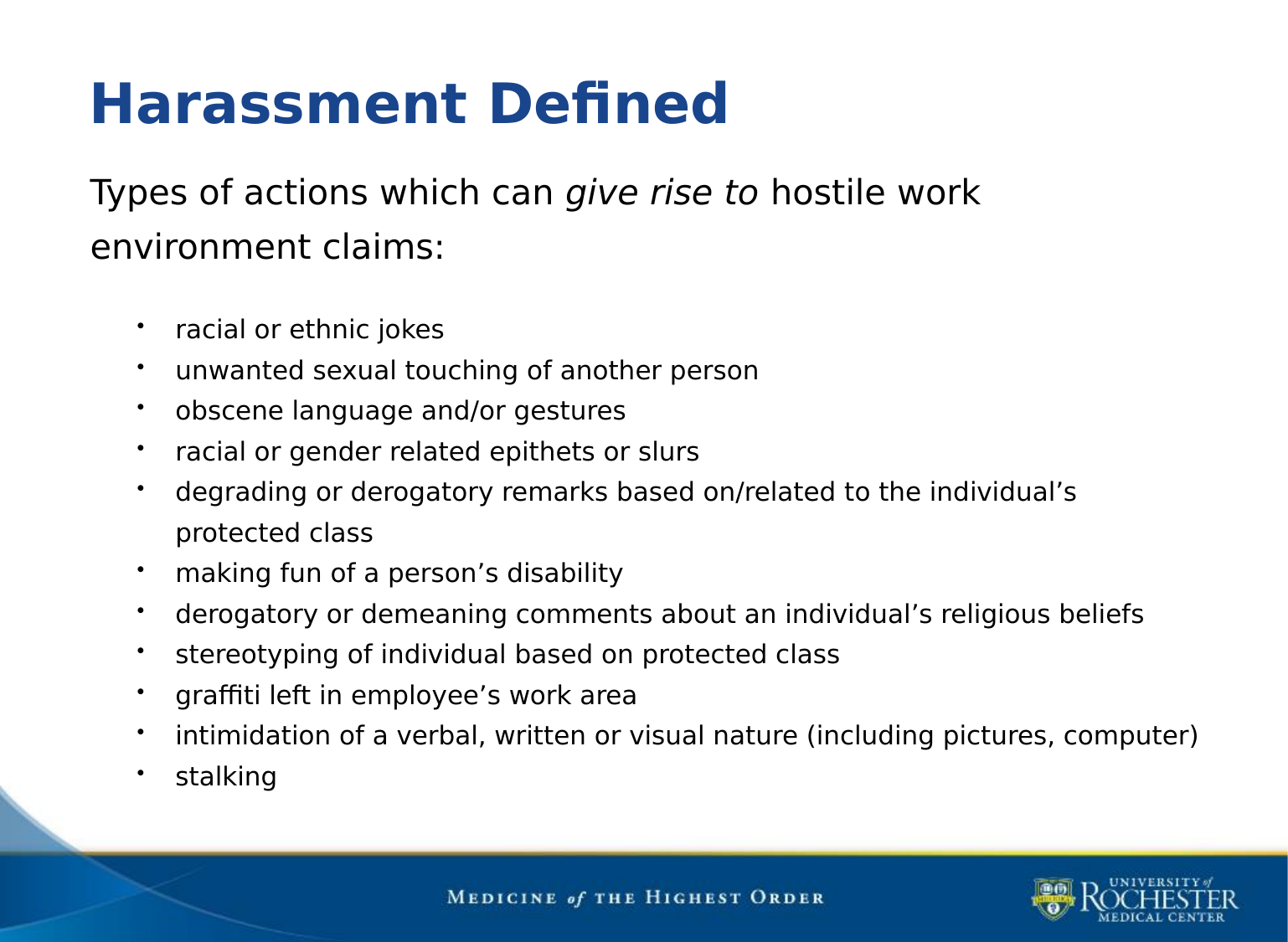

Harassment Defined
Types of actions which can give rise to hostile work environment claims:

racial or ethnic jokes
unwanted sexual touching of another person
obscene language and/or gestures
racial or gender related epithets or slurs
degrading or derogatory remarks based on/related to the individual’s protected class
making fun of a person’s disability
derogatory or demeaning comments about an individual’s religious beliefs
stereotyping of individual based on protected class
graffiti left in employee’s work area
intimidation of a verbal, written or visual nature (including pictures, computer)
stalking